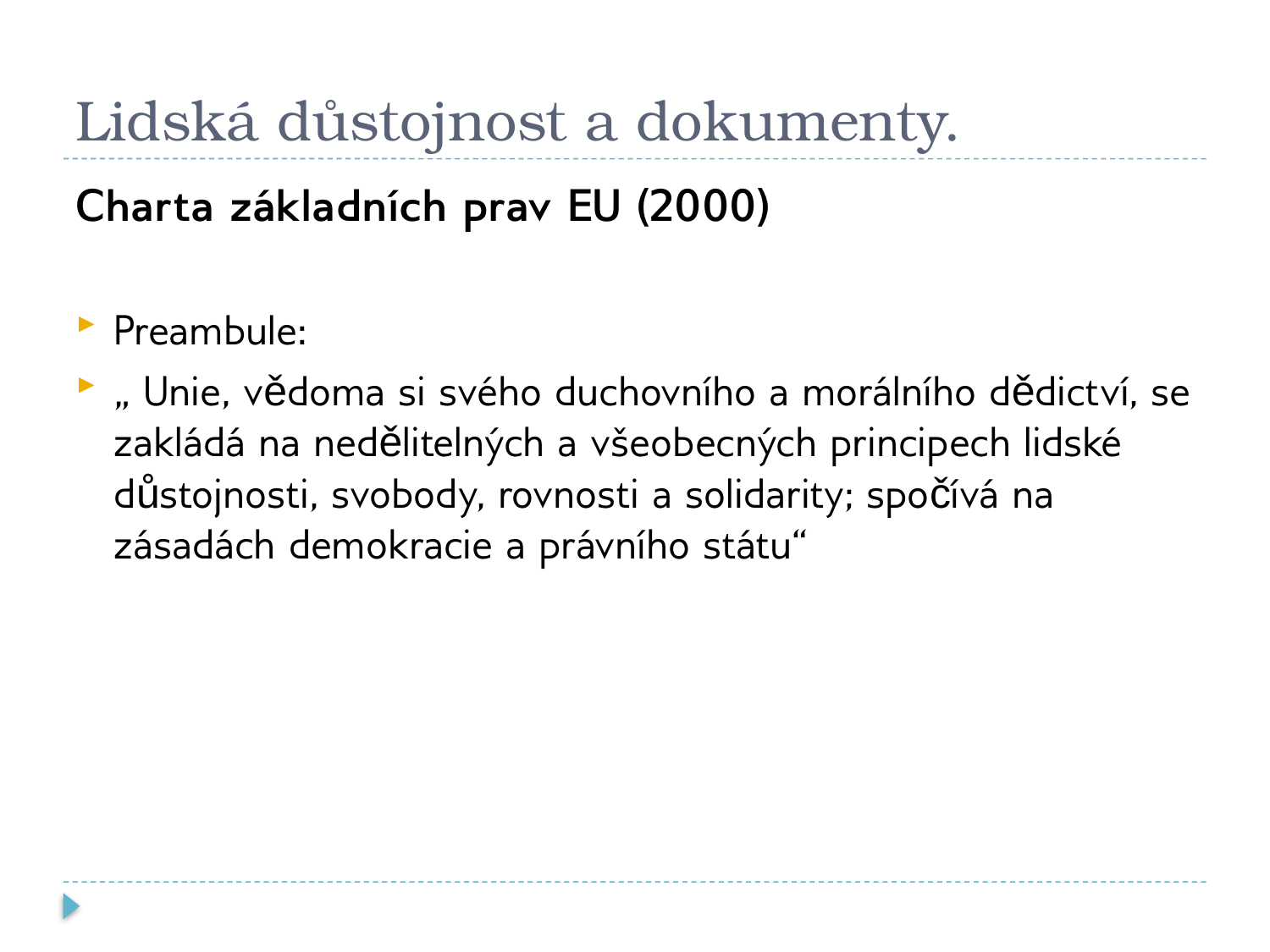

# Lidská důstojnost a dokumenty.
Charta základních prav EU (2000)

Preambule:
„ Unie, vědoma si svého duchovního a morálního dědictví, se zakládá na nedělitelných a všeobecných principech lidské důstojnosti, svobody, rovnosti a solidarity; spočívá na zásadách demokracie a právního státu“